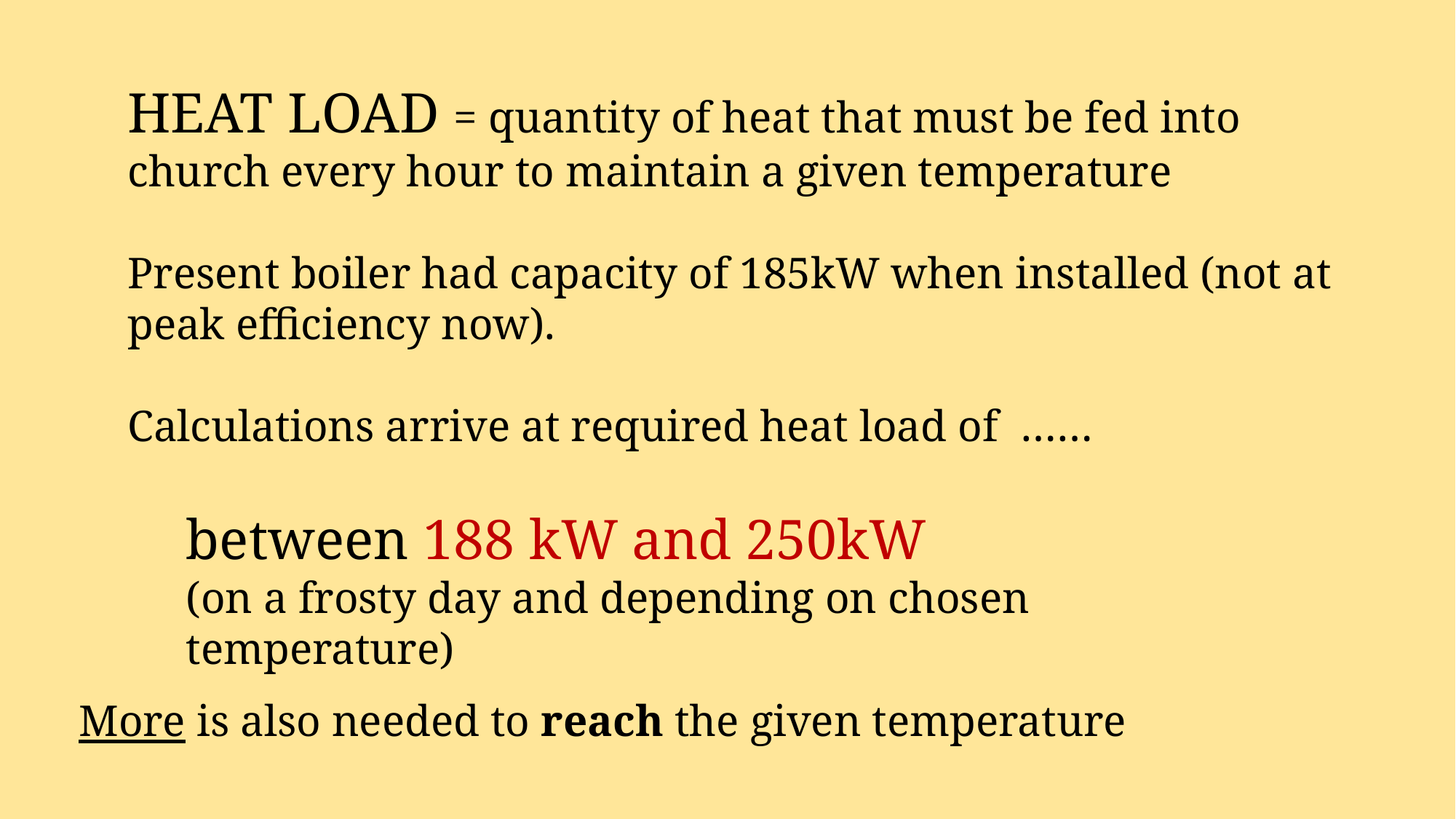

HEAT LOAD = quantity of heat that must be fed into church every hour to maintain a given temperature

Present boiler had capacity of 185kW when installed (not at peak efficiency now).

Calculations arrive at required heat load of  ……

between 188 kW and 250kW
(on a frosty day and depending on chosen temperature)
More is also needed to reach the given temperature